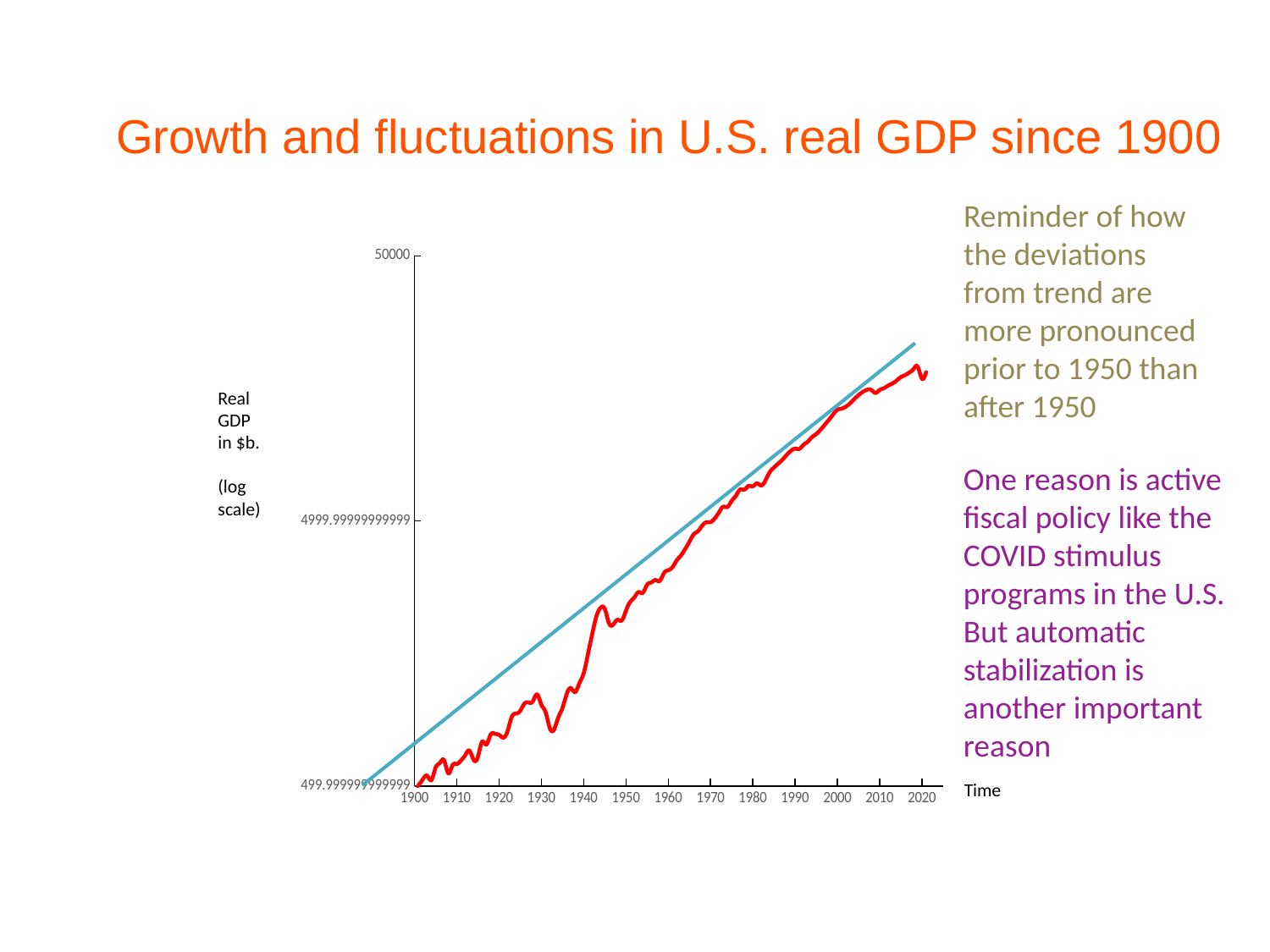

# Growth and fluctuations in U.S. real GDP since 1900
Reminder of how the deviations from trend are more pronounced prior to 1950 than after 1950

### Chart

| Category | Real GDP |
|---|---|
Real GDP
in $b.

(log scale)
One reason is active fiscal policy like the COVID stimulus programs in the U.S.
But automatic stabilization is another important reason
Time